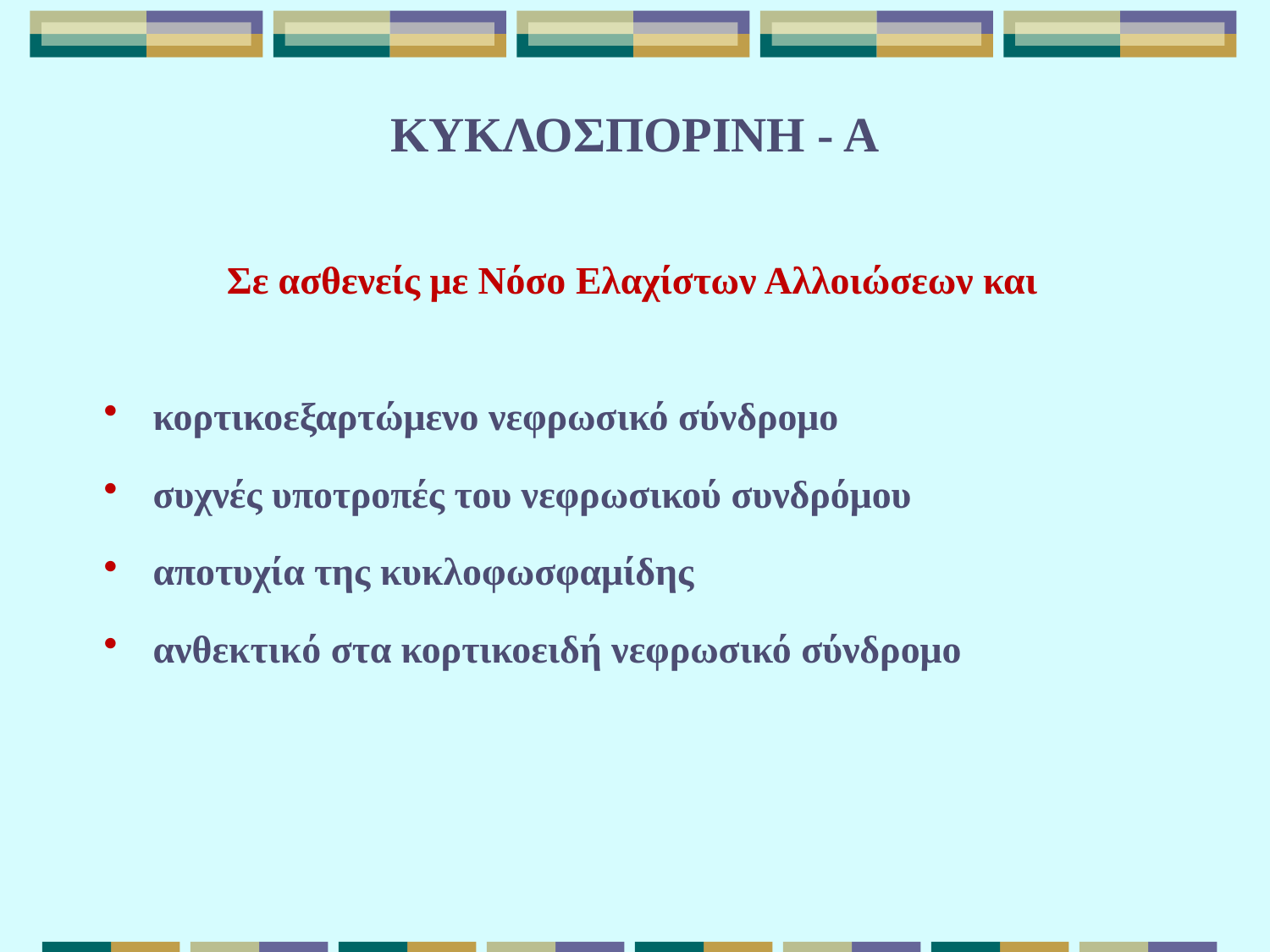

# ΚΥΚΛΟΣΠΟΡΙΝΗ - Α
Σε ασθενείς με Νόσο Ελαχίστων Αλλοιώσεων και

κορτικοεξαρτώμενο νεφρωσικό σύνδρομο
συχνές υποτροπές του νεφρωσικού συνδρόμου
αποτυχία της κυκλοφωσφαμίδης
ανθεκτικό στα κορτικοειδή νεφρωσικό σύνδρομο